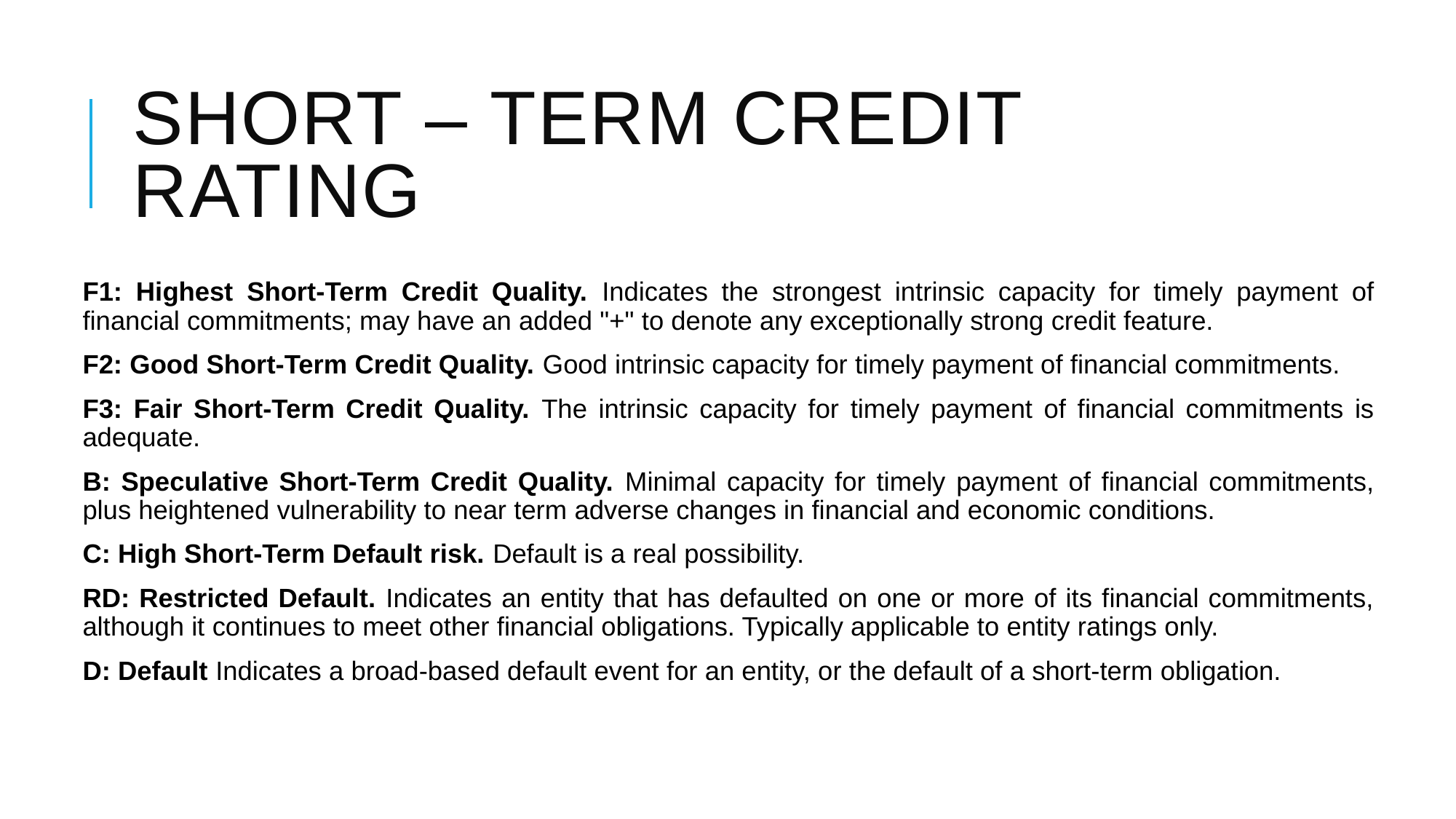

# Short – term credit rating
F1: Highest Short-Term Credit Quality. Indicates the strongest intrinsic capacity for timely payment of financial commitments; may have an added "+" to denote any exceptionally strong credit feature.
F2: Good Short-Term Credit Quality. Good intrinsic capacity for timely payment of financial commitments.
F3: Fair Short-Term Credit Quality. The intrinsic capacity for timely payment of financial commitments is adequate.
B: Speculative Short-Term Credit Quality. Minimal capacity for timely payment of financial commitments, plus heightened vulnerability to near term adverse changes in financial and economic conditions.
C: High Short-Term Default risk. Default is a real possibility.
RD: Restricted Default. Indicates an entity that has defaulted on one or more of its financial commitments, although it continues to meet other financial obligations. Typically applicable to entity ratings only.
D: Default Indicates a broad-based default event for an entity, or the default of a short-term obligation.